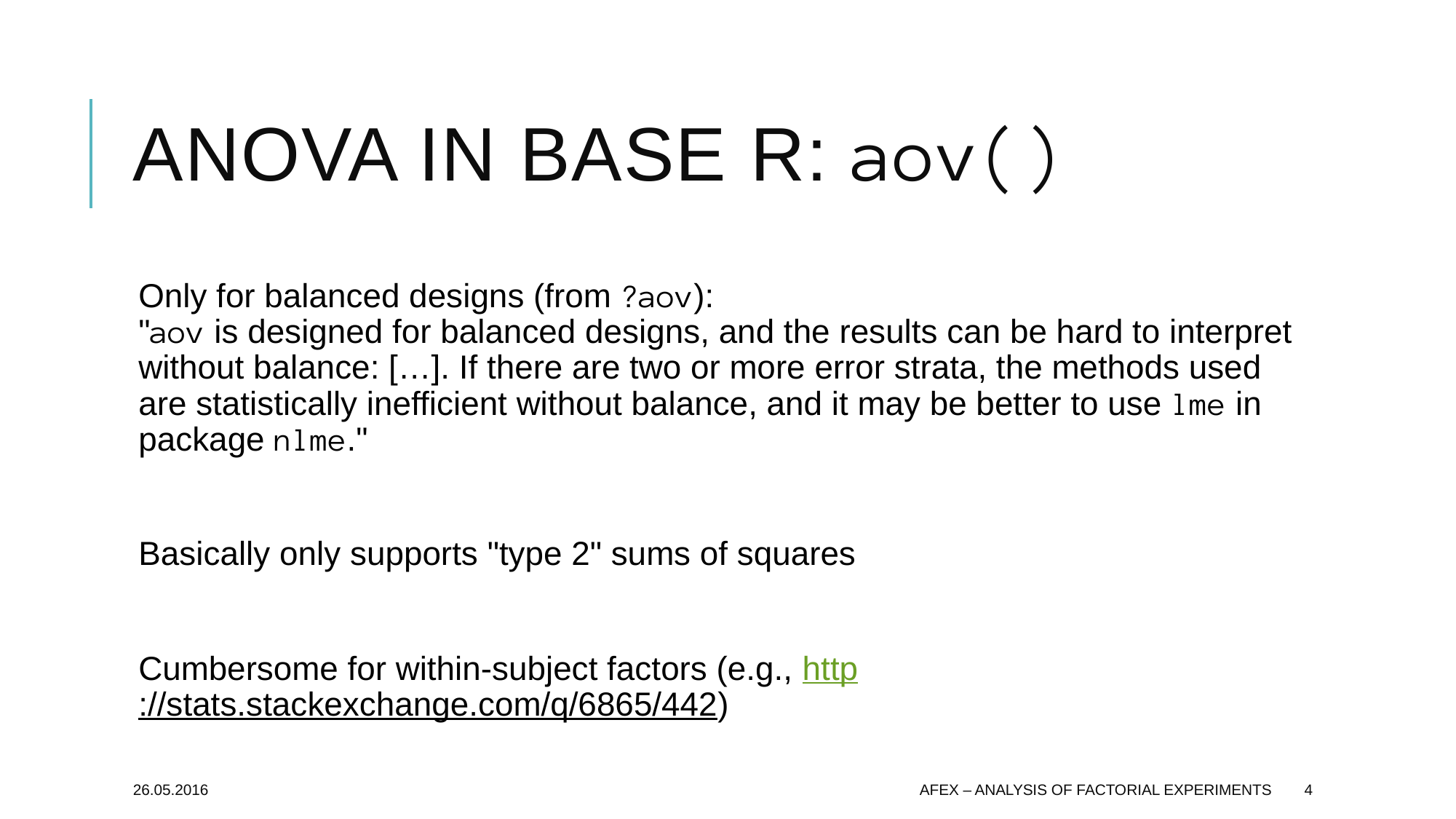

# ANOVA in Base R: aov()
Only for balanced designs (from ?aov):
"aov is designed for balanced designs, and the results can be hard to interpret without balance: […]. If there are two or more error strata, the methods used are statistically inefficient without balance, and it may be better to use lme in package nlme."

Basically only supports "type 2" sums of squares

Cumbersome for within-subject factors (e.g., http://stats.stackexchange.com/q/6865/442)
26.05.2016
afex – Analysis of Factorial EXperiments
4